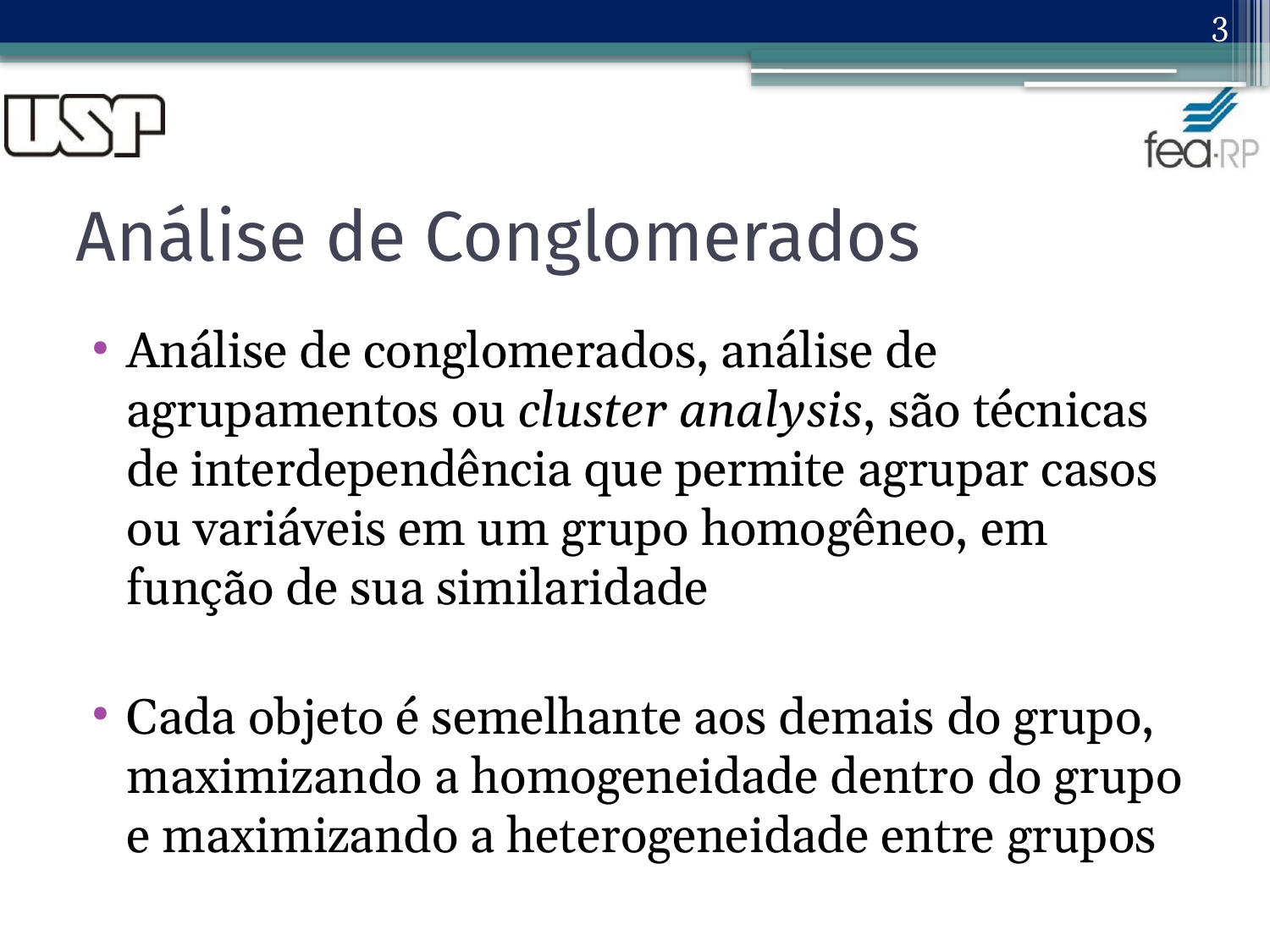

3
# Análise de Conglomerados
Análise de conglomerados, análise de agrupamentos ou cluster analysis, são técnicas de interdependência que permite agrupar casos ou variáveis em um grupo homogêneo, em função de sua similaridade

Cada objeto é semelhante aos demais do grupo, maximizando a homogeneidade dentro do grupo e maximizando a heterogeneidade entre grupos